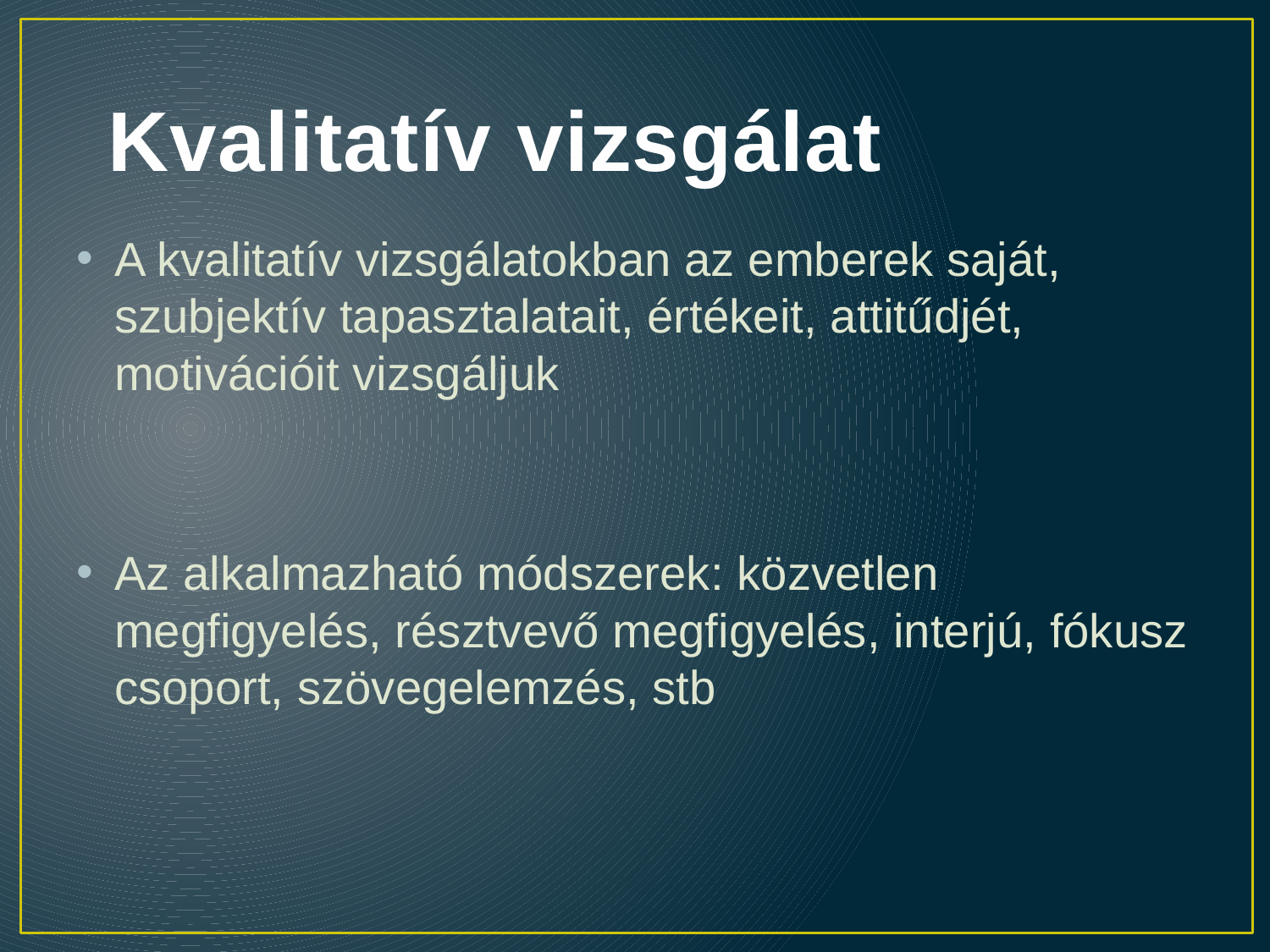

# Kvalitatív vizsgálat
A kvalitatív vizsgálatokban az emberek saját, szubjektív tapasztalatait, értékeit, attitűdjét, motivációit vizsgáljuk

Az alkalmazható módszerek: közvetlen megfigyelés, résztvevő megfigyelés, interjú, fókusz csoport, szövegelemzés, stb